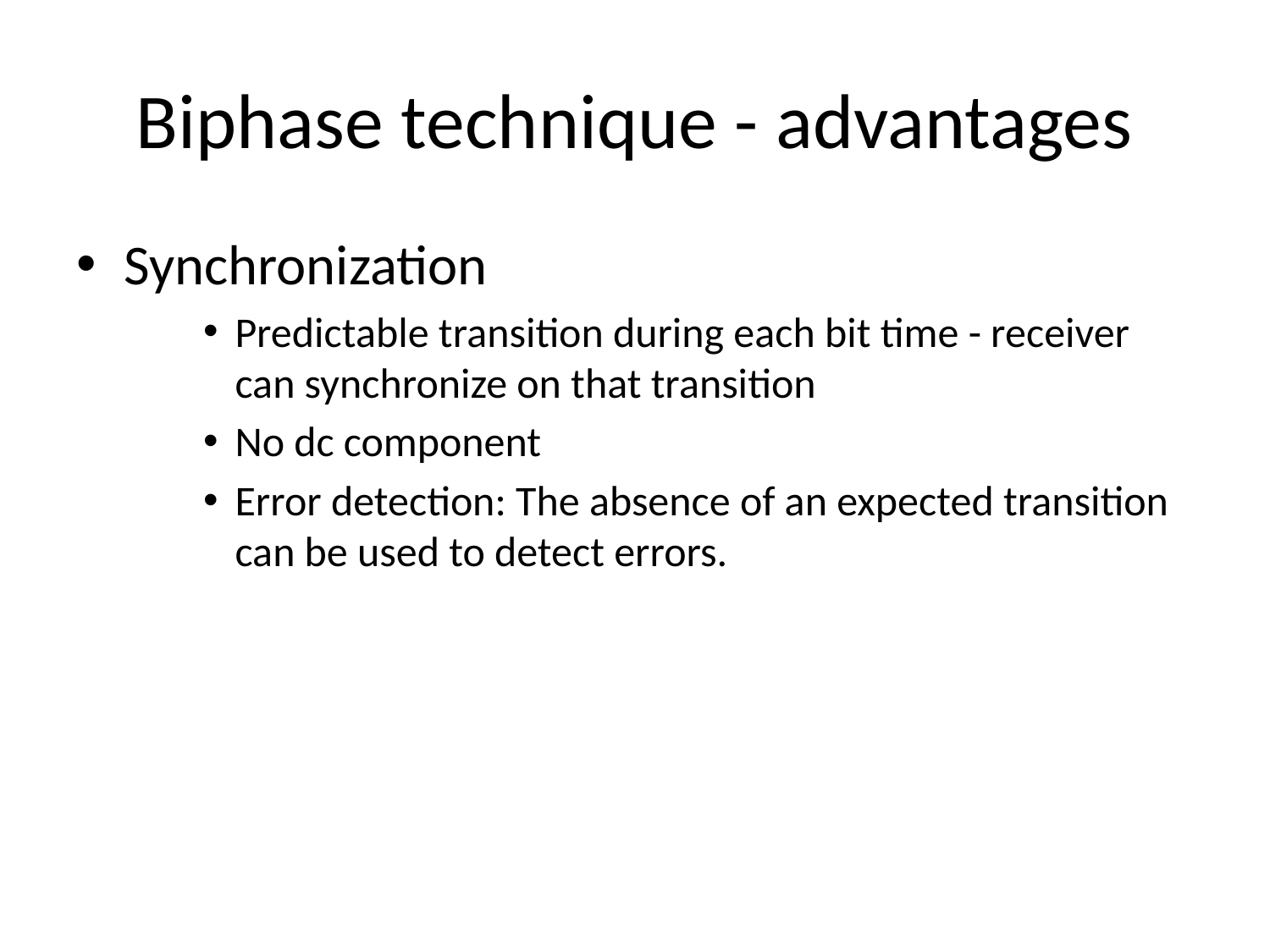

# Biphase technique - advantages
Synchronization
Predictable transition during each bit time - receiver can synchronize on that transition
No dc component
Error detection: The absence of an expected transition can be used to detect errors.